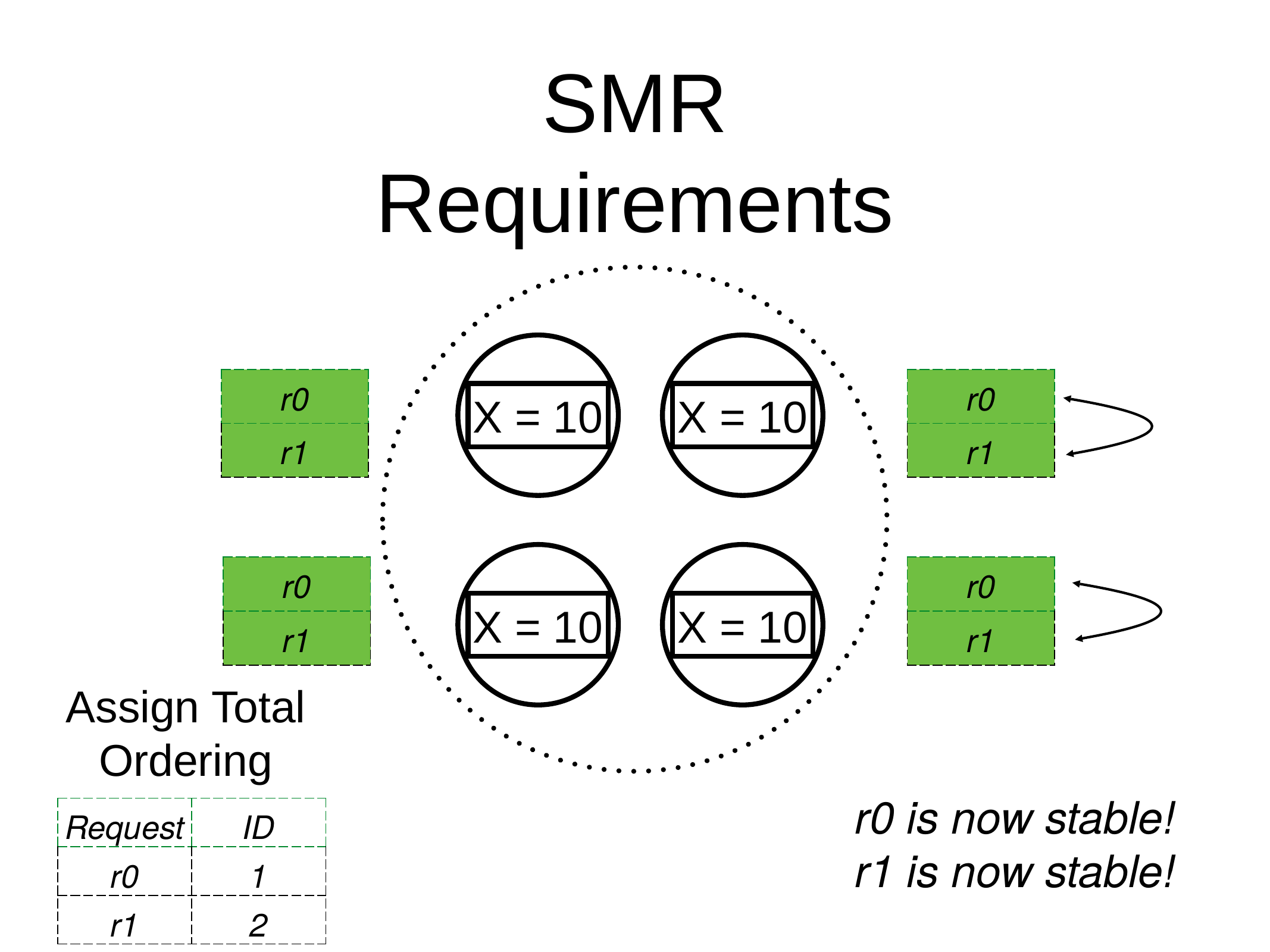

# SMR
Requirements

X = 10

X = 10
| r0 |
| --- |
| r1 |
| r0 |
| --- |
| r1 |

X = 10

X = 10
| r0 |
| --- |
| r1 |
| r0 |
| --- |
| r1 |

Assign Total Ordering
r0 is now stable!
| Request | ID |
| --- | --- |
| r0 | 1 |
| r1 | 2 |
r1 is now stable!